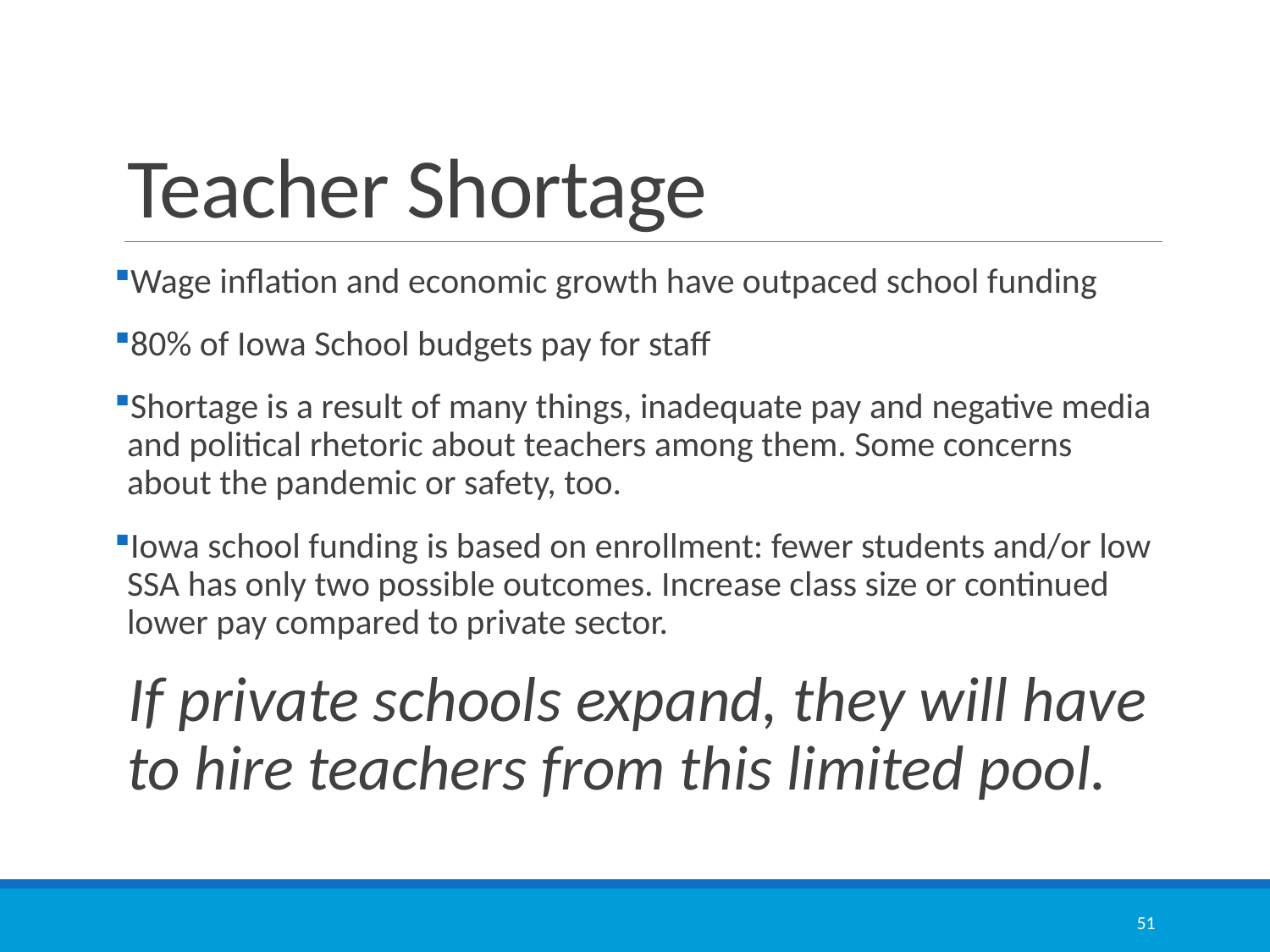

# Teacher Shortage
Wage inflation and economic growth have outpaced school funding
80% of Iowa School budgets pay for staff
Shortage is a result of many things, inadequate pay and negative media and political rhetoric about teachers among them. Some concerns about the pandemic or safety, too.
Iowa school funding is based on enrollment: fewer students and/or low SSA has only two possible outcomes. Increase class size or continued lower pay compared to private sector.
If private schools expand, they will have to hire teachers from this limited pool.

51